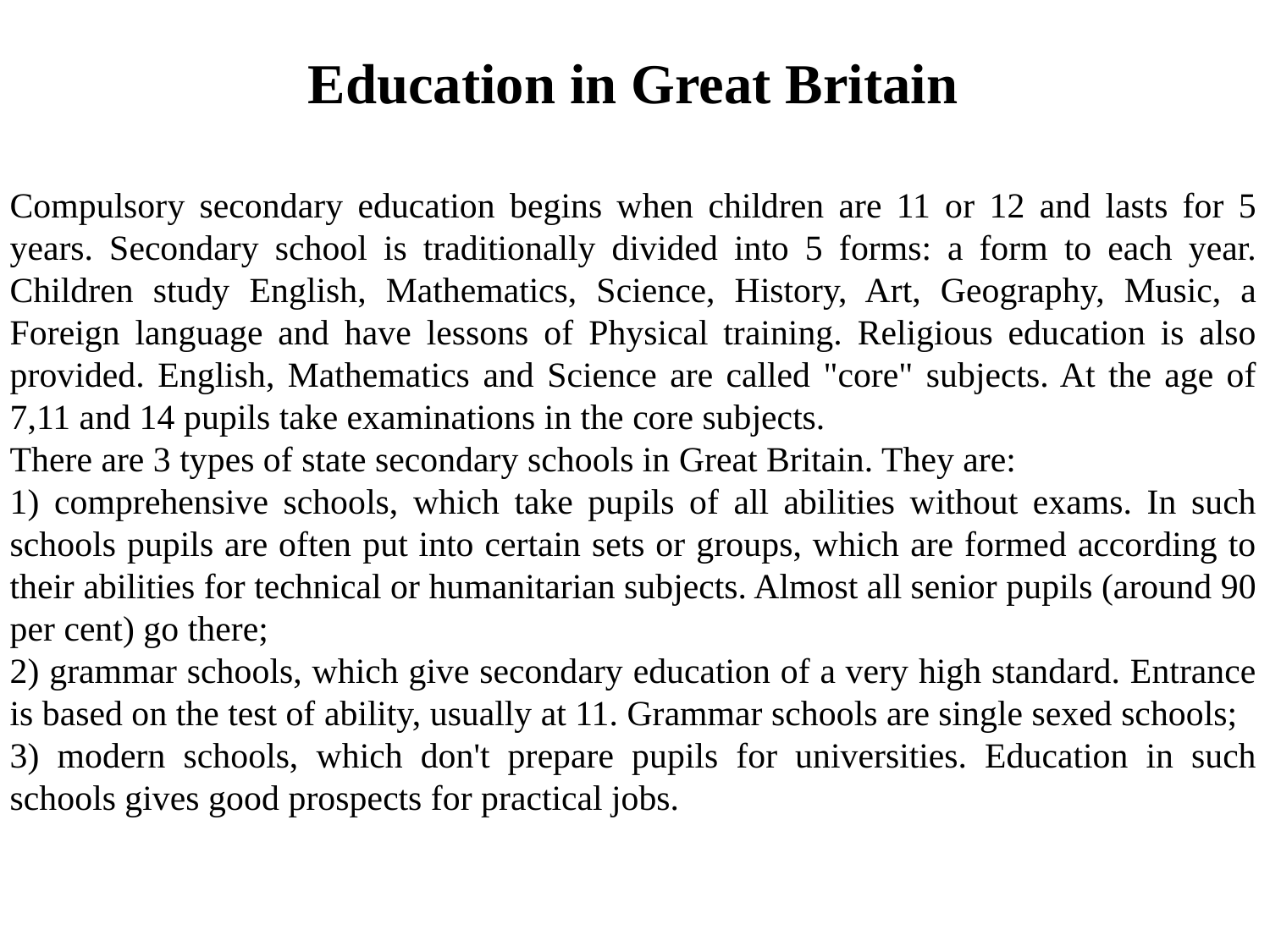

Education in Great Britain
Compulsory secondary education begins when children are 11 or 12 and lasts for 5 years. Secondary school is traditionally divided into 5 forms: a form to each year. Children study English, Mathematics, Science, History, Art, Geography, Music, a Foreign language and have lessons of Physical training. Religious education is also provided. English, Mathematics and Science are called "core" subjects. At the age of 7,11 and 14 pupils take examinations in the core subjects.
There are 3 types of state secondary schools in Great Britain. They are:
1) comprehensive schools, which take pupils of all abilities without exams. In such schools pupils are often put into certain sets or groups, which are formed according to their abilities for technical or humanitarian subjects. Almost all senior pupils (around 90 per cent) go there;
2) grammar schools, which give secondary education of a very high standard. Entrance is based on the test of ability, usually at 11. Grammar schools are single sexed schools;
3) modern schools, which don't prepare pupils for universities. Education in such schools gives good prospects for practical jobs.